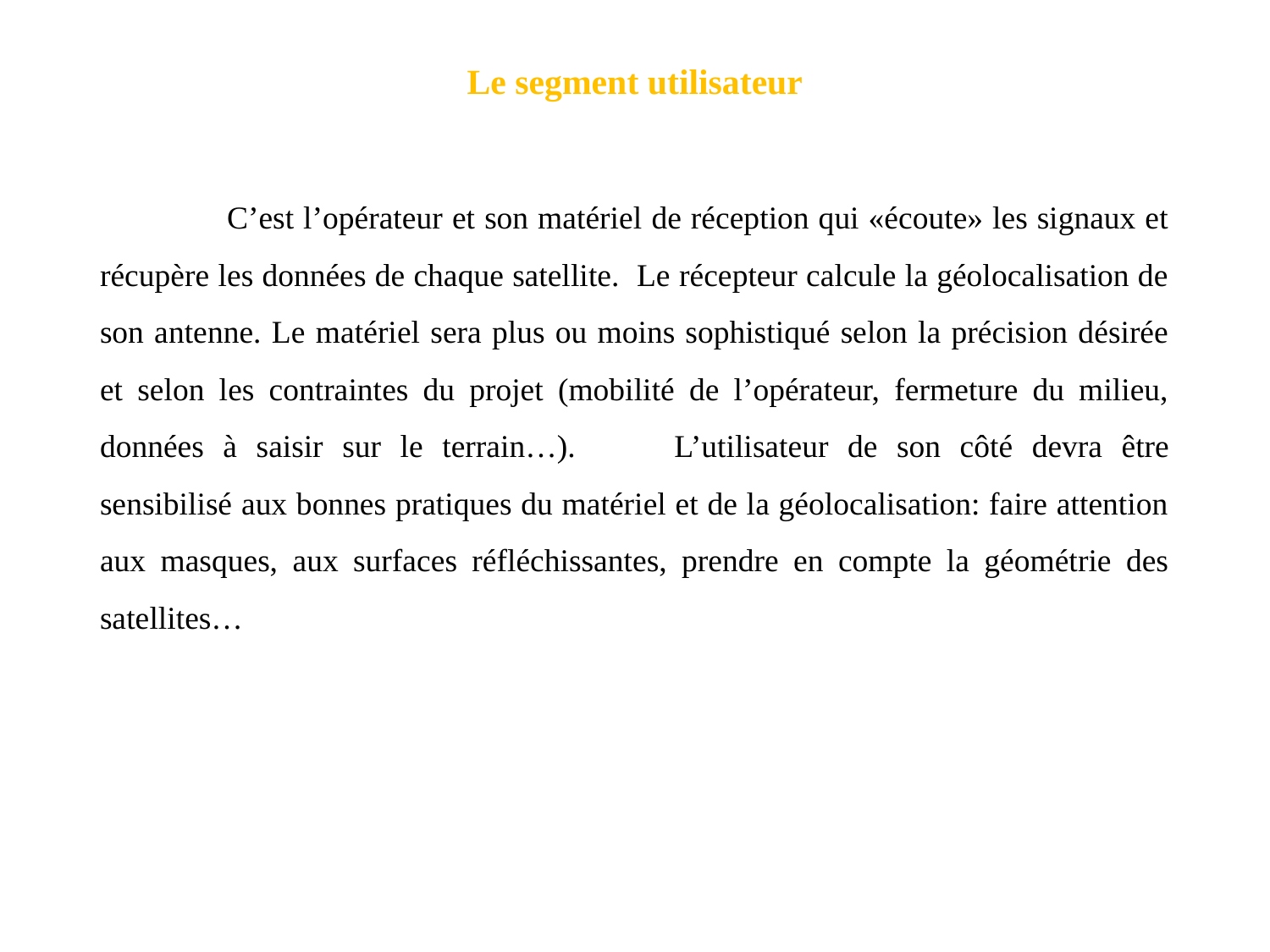

# Le segment utilisateur
	C’est l’opérateur et son matériel de réception qui «écoute» les signaux et récupère les données de chaque satellite.  Le récepteur calcule la géolocalisation de son antenne. Le matériel sera plus ou moins sophistiqué selon la précision désirée et selon les contraintes du projet (mobilité de l’opérateur, fermeture du milieu, données à saisir sur le terrain…). 	L’utilisateur de son côté devra être sensibilisé aux bonnes pratiques du matériel et de la géolocalisation: faire attention aux masques, aux surfaces réfléchissantes, prendre en compte la géométrie des satellites…